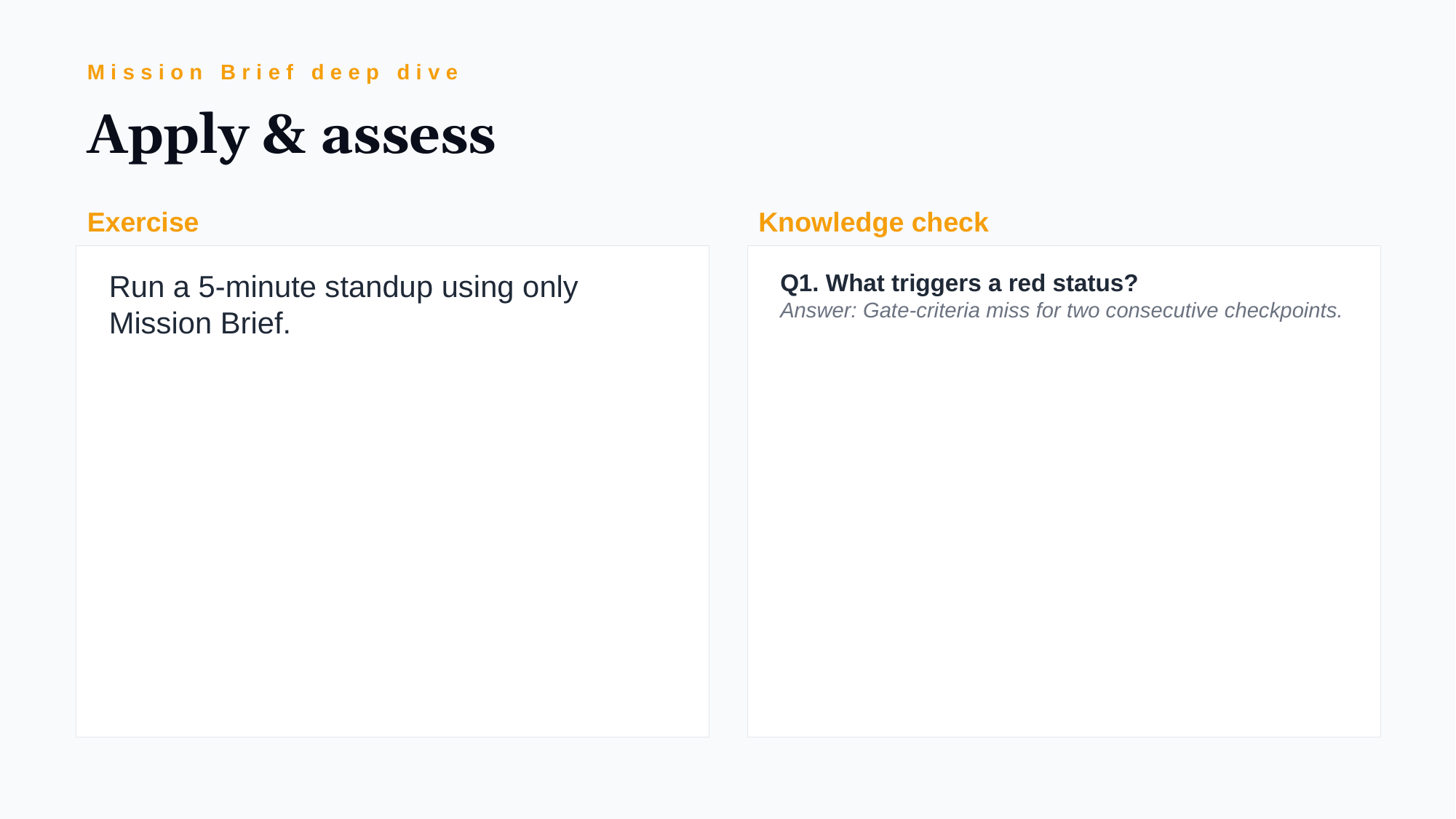

Mission Brief deep dive
Apply & assess
Exercise
Knowledge check

Run a 5-minute standup using only Mission Brief.
Q1. What triggers a red status?
Answer: Gate-criteria miss for two consecutive checkpoints.